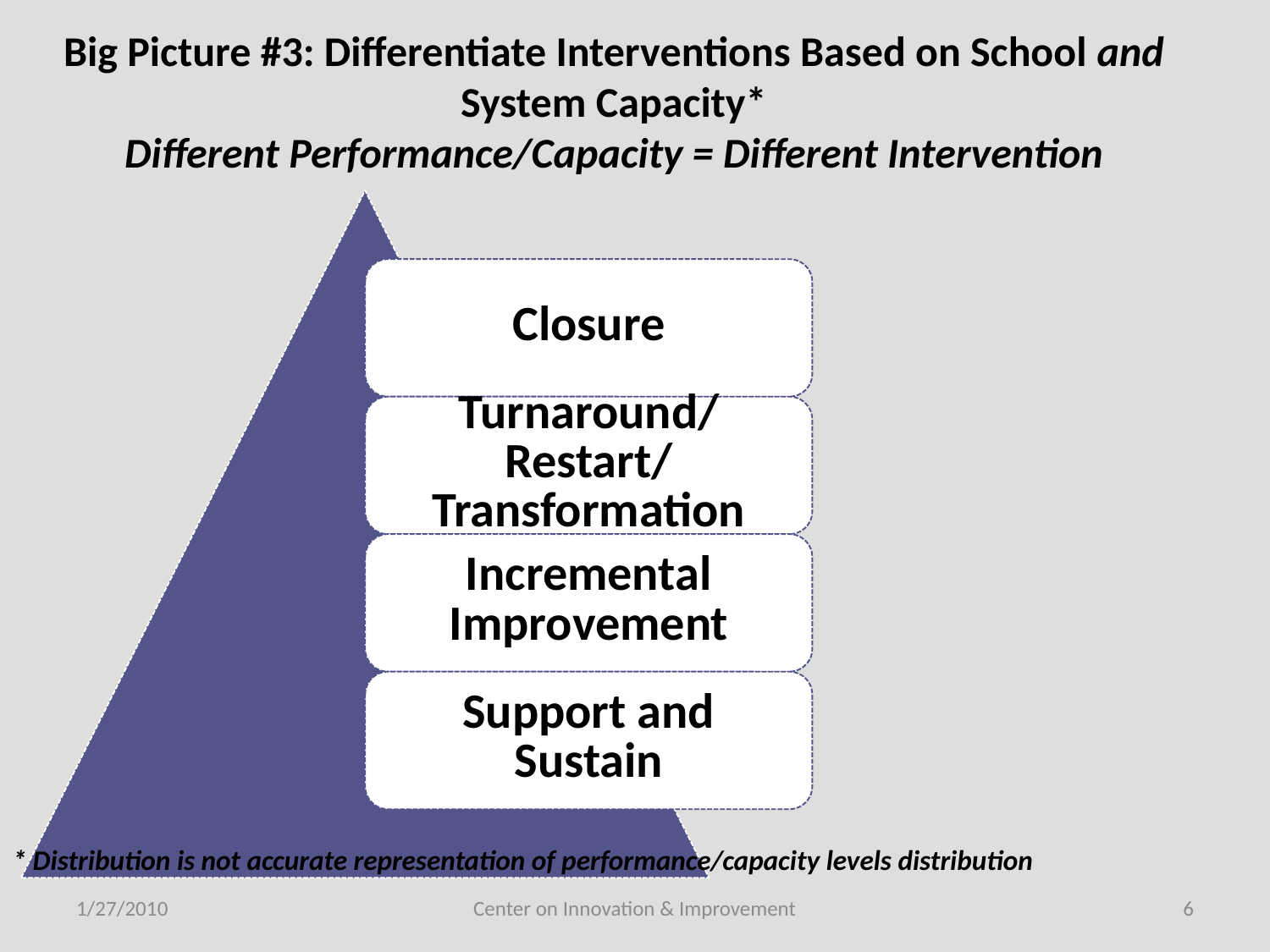

# Big Picture #3: Differentiate Interventions Based on School and System Capacity* Different Performance/Capacity = Different Intervention
Closure
Turnaround/Restart/Transformation
Incremental Improvement
Support and Sustain
* Distribution is not accurate representation of performance/capacity levels distribution
1/27/2010
Center on Innovation & Improvement
6